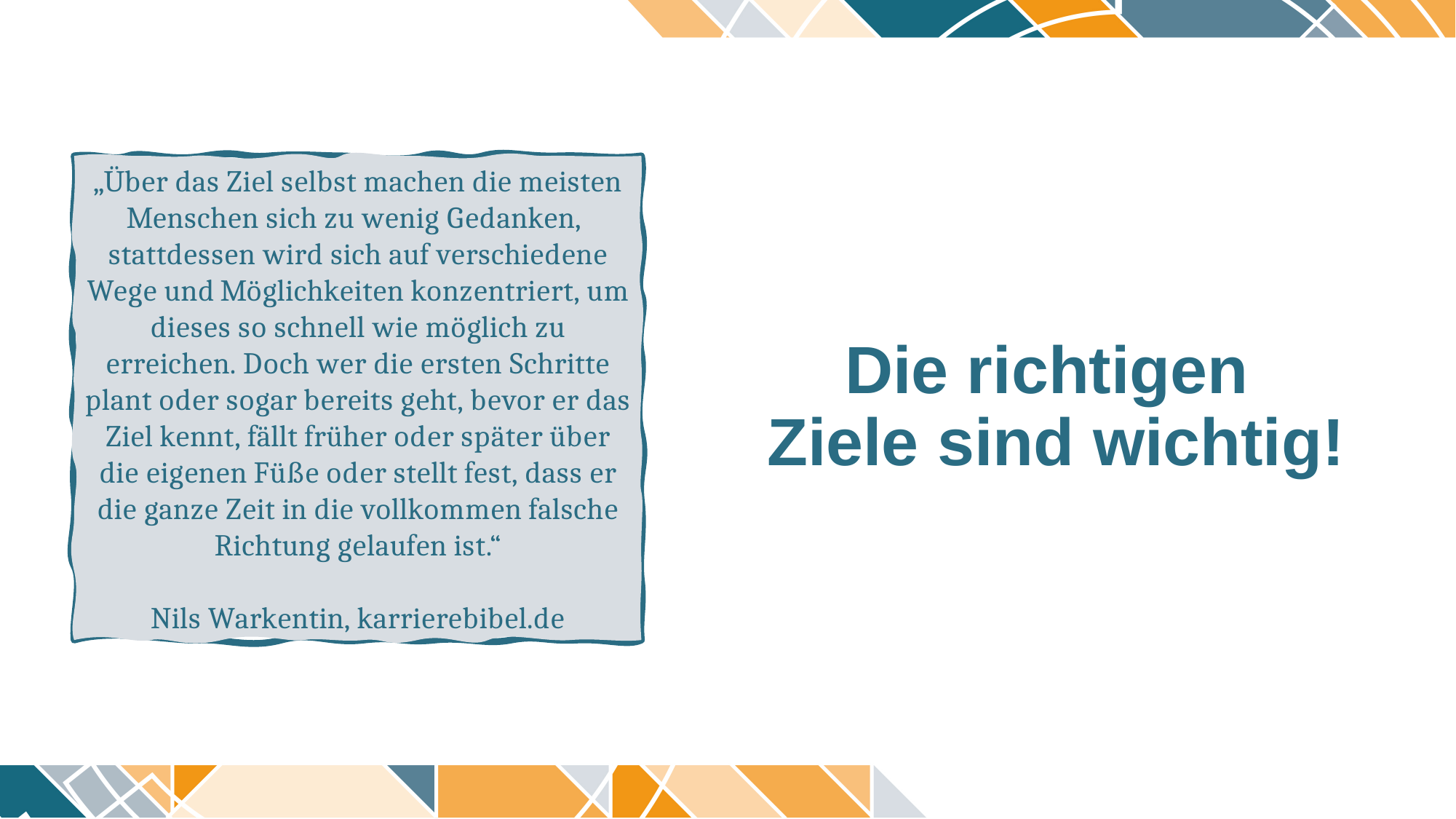

„Über das Ziel selbst machen die meisten Menschen sich zu wenig Gedanken,
stattdessen wird sich auf verschiedene Wege und Möglichkeiten konzentriert, um dieses so schnell wie möglich zu erreichen. Doch wer die ersten Schritte plant oder sogar bereits geht, bevor er das Ziel kennt, fällt früher oder später über die eigenen Füße oder stellt fest, dass er die ganze Zeit in die vollkommen falsche Richtung gelaufen ist.“

Nils Warkentin, karrierebibel.de
Die richtigen
Ziele sind wichtig!